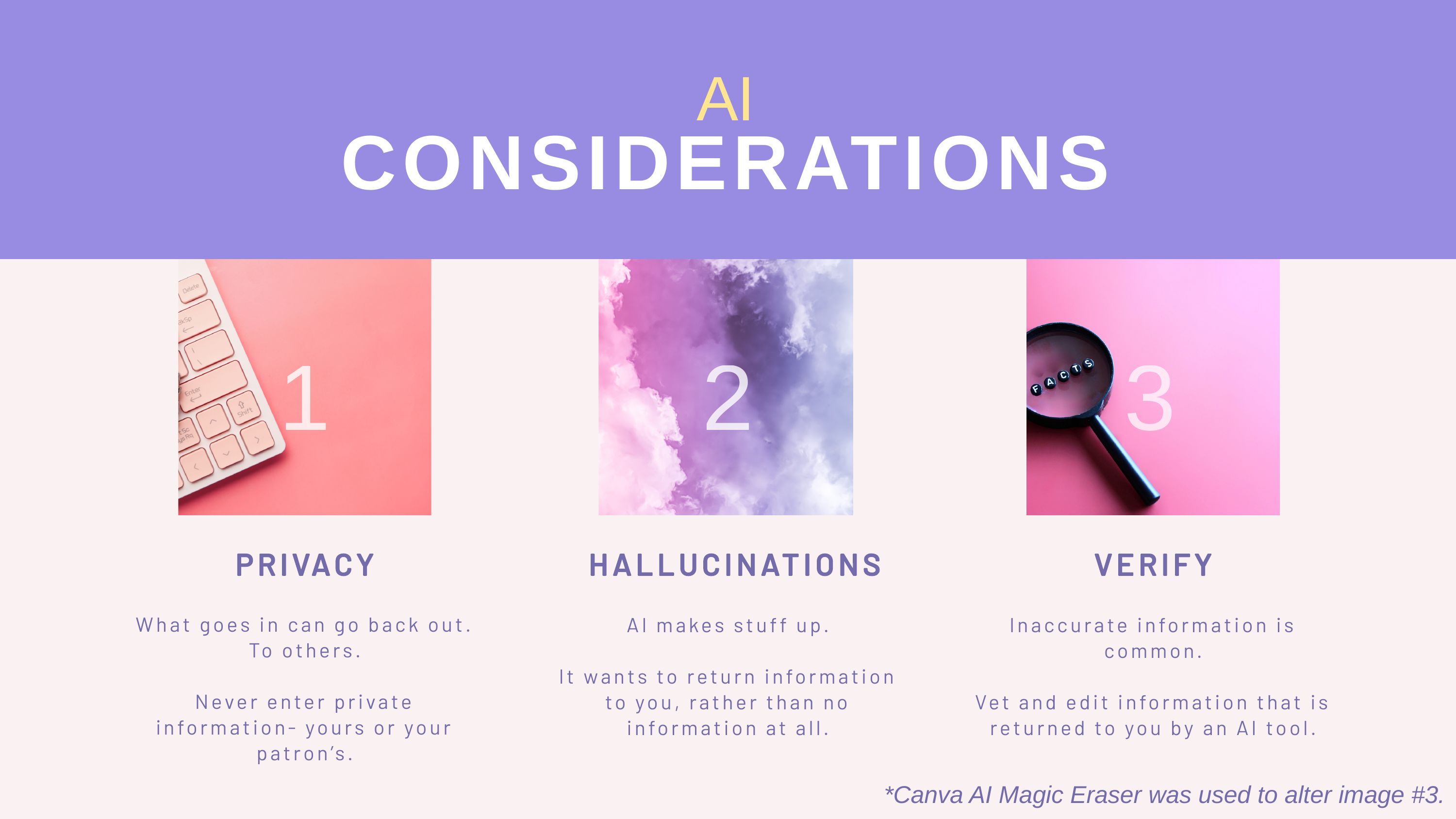

AI
CONSIDERATIONS

1
2
3
PRIVACY
HALLUCINATIONS
VERIFY
What goes in can go back out. To others.

Never enter private information- yours or your patron’s.
AI makes stuff up.

It wants to return information to you, rather than no information at all.
Inaccurate information is common.

Vet and edit information that is returned to you by an AI tool.
*Canva AI Magic Eraser was used to alter image #3.